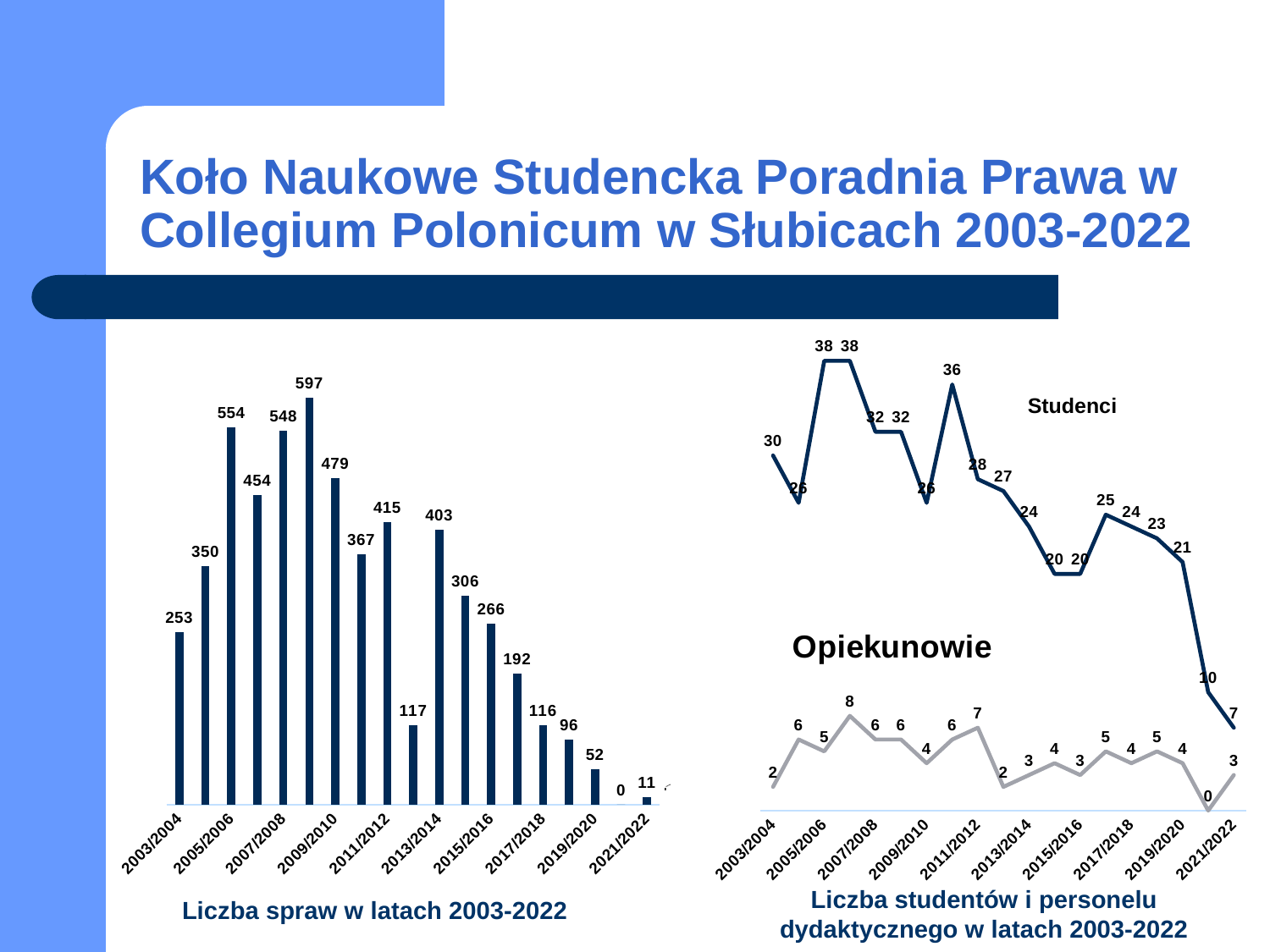

# Koło Naukowe Studencka Poradnia Prawa w Collegium Polonicum w Słubicach 2003-2022

### Chart

| Category |  |  |  |
|---|---|---|---|
| 2003/2004 | None | 30.0 | 2.0 |
| 2004/2005 | None | 26.0 | 6.0 |
| 2005/2006 | None | 38.0 | 5.0 |
| 2006/2007 | None | 38.0 | 8.0 |
| 2007/2008 | None | 32.0 | 6.0 |
| 2008/2009 | None | 32.0 | 6.0 |
| 2009/2010 | None | 26.0 | 4.0 |
| 2010/2011 | None | 36.0 | 6.0 |
| 2011/2012 | None | 28.0 | 7.0 |
| 2012/2013 | None | 27.0 | 2.0 |
| 2013/2014 | None | 24.0 | 3.0 |
| 2014/2015 | None | 20.0 | 4.0 |
| 2015/2016 | None | 20.0 | 3.0 |
| 2016/2017 | None | 25.0 | 5.0 |
| 2017/2018 | None | 24.0 | 4.0 |
| 2018/2019 | None | 23.0 | 5.0 |
| 2019/2020 | None | 21.0 | 4.0 |
| 2020/2021 | None | 10.0 | 0.0 |
| 2021/2022 | None | 7.0 | 3.0 |

### Chart

| Category |  |
|---|---|
| 2003/2004 | 253.0 |
| 2004/2005 | 350.0 |
| 2005/2006 | 554.0 |
| 2006/2007 | 454.0 |
| 2007/2008 | 548.0 |
| 2008/2009 | 597.0 |
| 2009/2010 | 479.0 |
| 2010/2011 | 367.0 |
| 2011/2012 | 415.0 |
| 2012/2013 | 117.0 |
| 2013/2014 | 403.0 |
| 2014/2015 | 306.0 |
| 2015/2016 | 266.0 |
| 2016/2017 | 192.0 |
| 2017/2018 | 116.0 |
| 2018/2019 | 96.0 |
| 2019/2020 | 52.0 |
| 2020/2021 | 0.0 |
| 2021/2022 | 11.0 |
Studenci

[unsupported chart]

Liczba studentów i personelu dydaktycznego w latach 2003-2022

Liczba spraw w latach 2003-2022